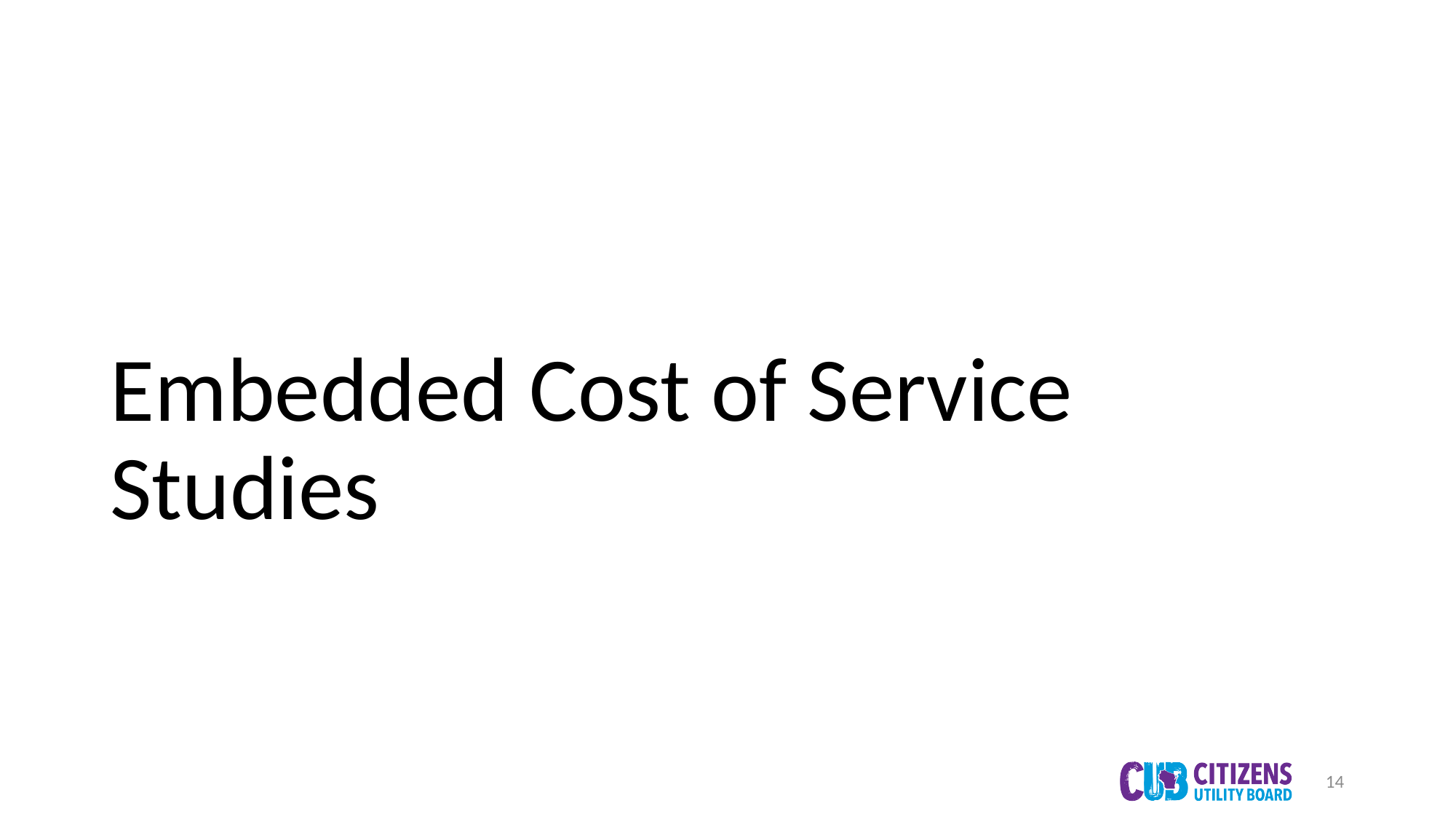

# Embedded Cost of Service Studies

14